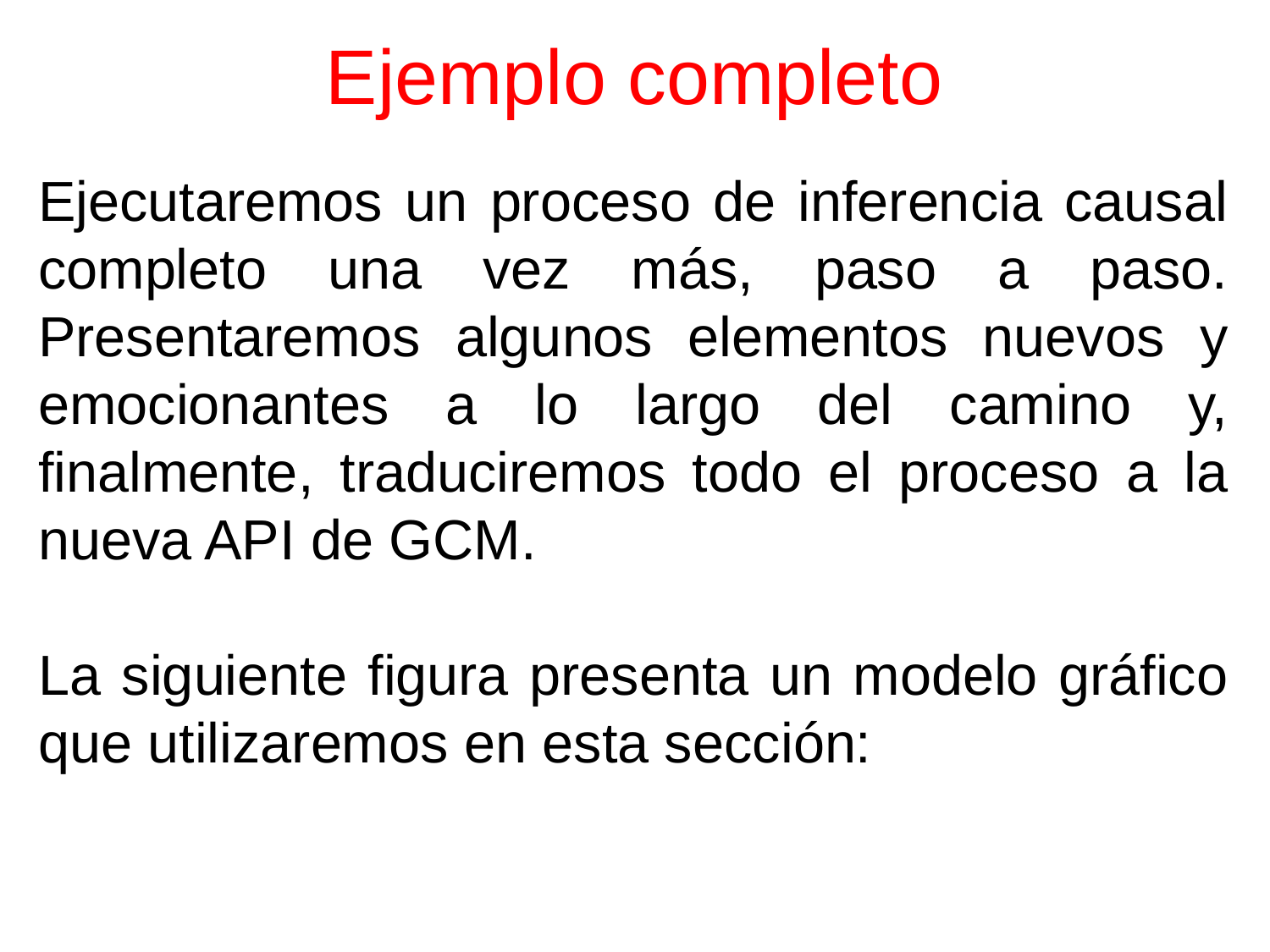

# Ejemplo completo
Ejecutaremos un proceso de inferencia causal completo una vez más, paso a paso. Presentaremos algunos elementos nuevos y emocionantes a lo largo del camino y, finalmente, traduciremos todo el proceso a la nueva API de GCM.

La siguiente figura presenta un modelo gráfico que utilizaremos en esta sección: